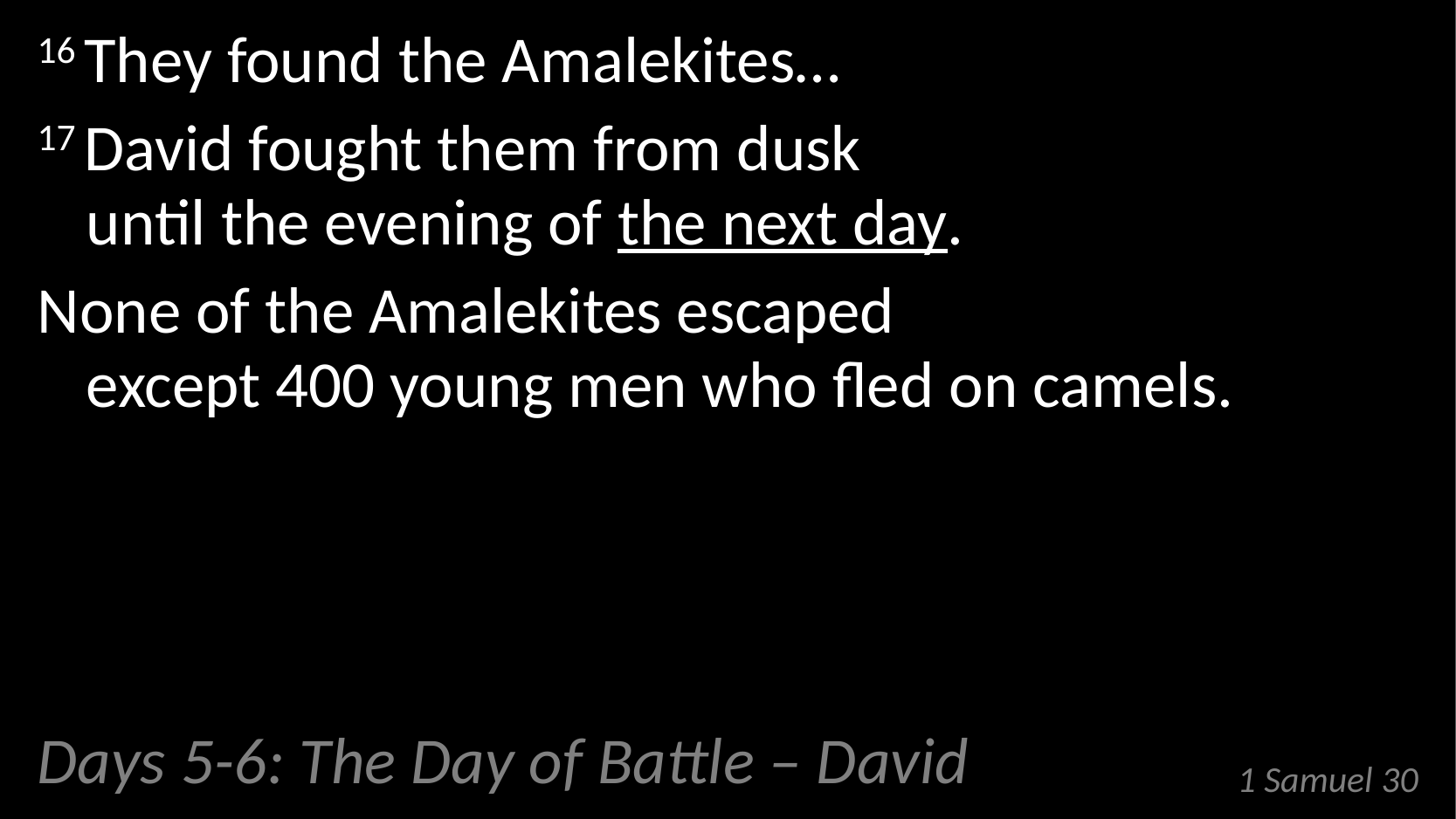

16 They found the Amalekites…
17 David fought them from dusk
until the evening of the next day.
None of the Amalekites escaped
except 400 young men who fled on camels.
Days 5-6: The Day of Battle – David
# 1 Samuel 30